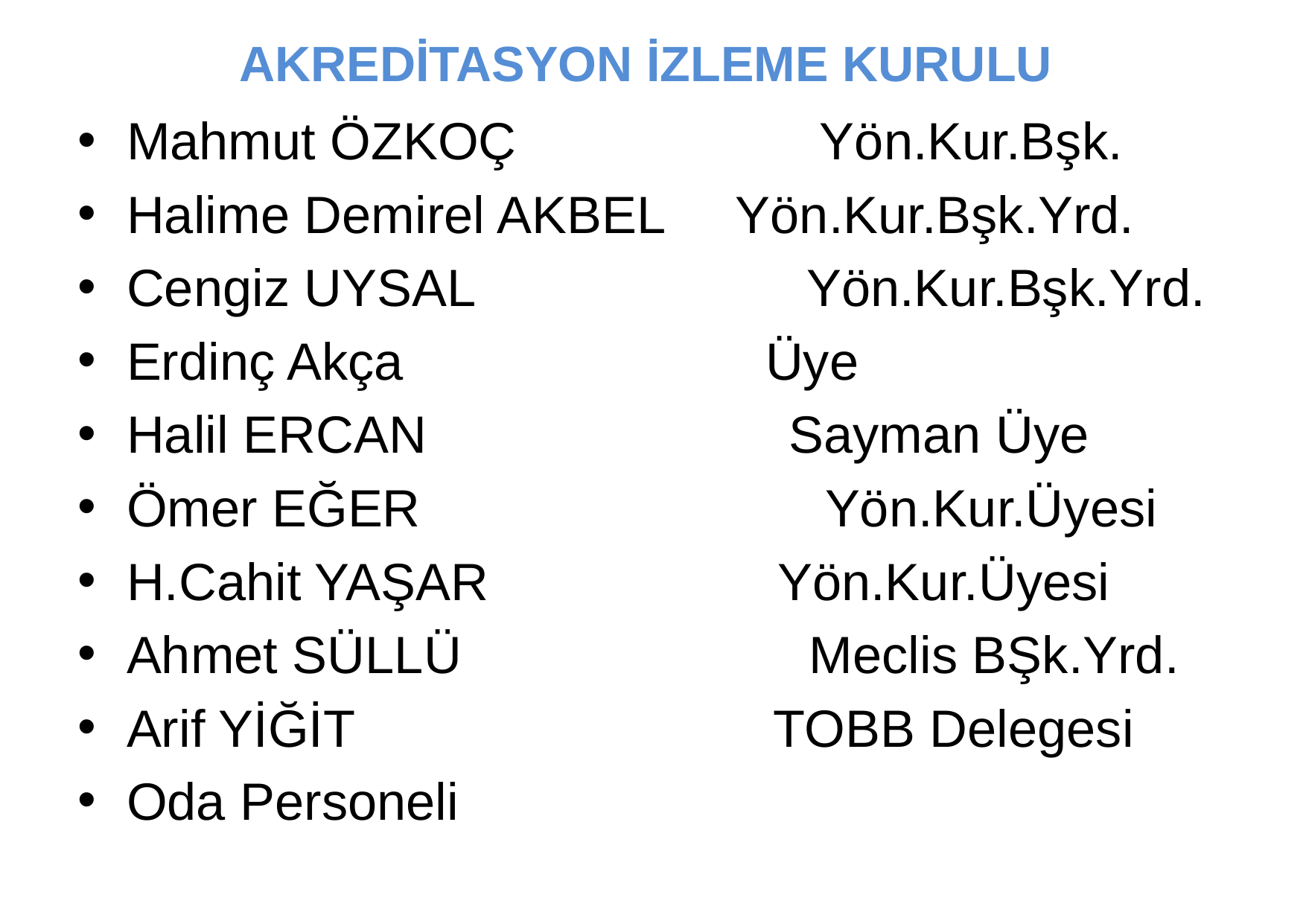

# AKREDİTASYON İZLEME KURULU
Mahmut ÖZKOÇ                     Yön.Kur.Bşk.
Halime Demirel AKBEL     Yön.Kur.Bşk.Yrd.
Cengiz UYSAL                       Yön.Kur.Bşk.Yrd.
Erdinç Akça                         Üye
Halil ERCAN                         Sayman Üye
Ömer EĞER                            Yön.Kur.Üyesi
H.Cahit YAŞAR                    Yön.Kur.Üyesi
Ahmet SÜLLÜ                        Meclis BŞk.Yrd.
Arif YİĞİT                             TOBB Delegesi
Oda Personeli